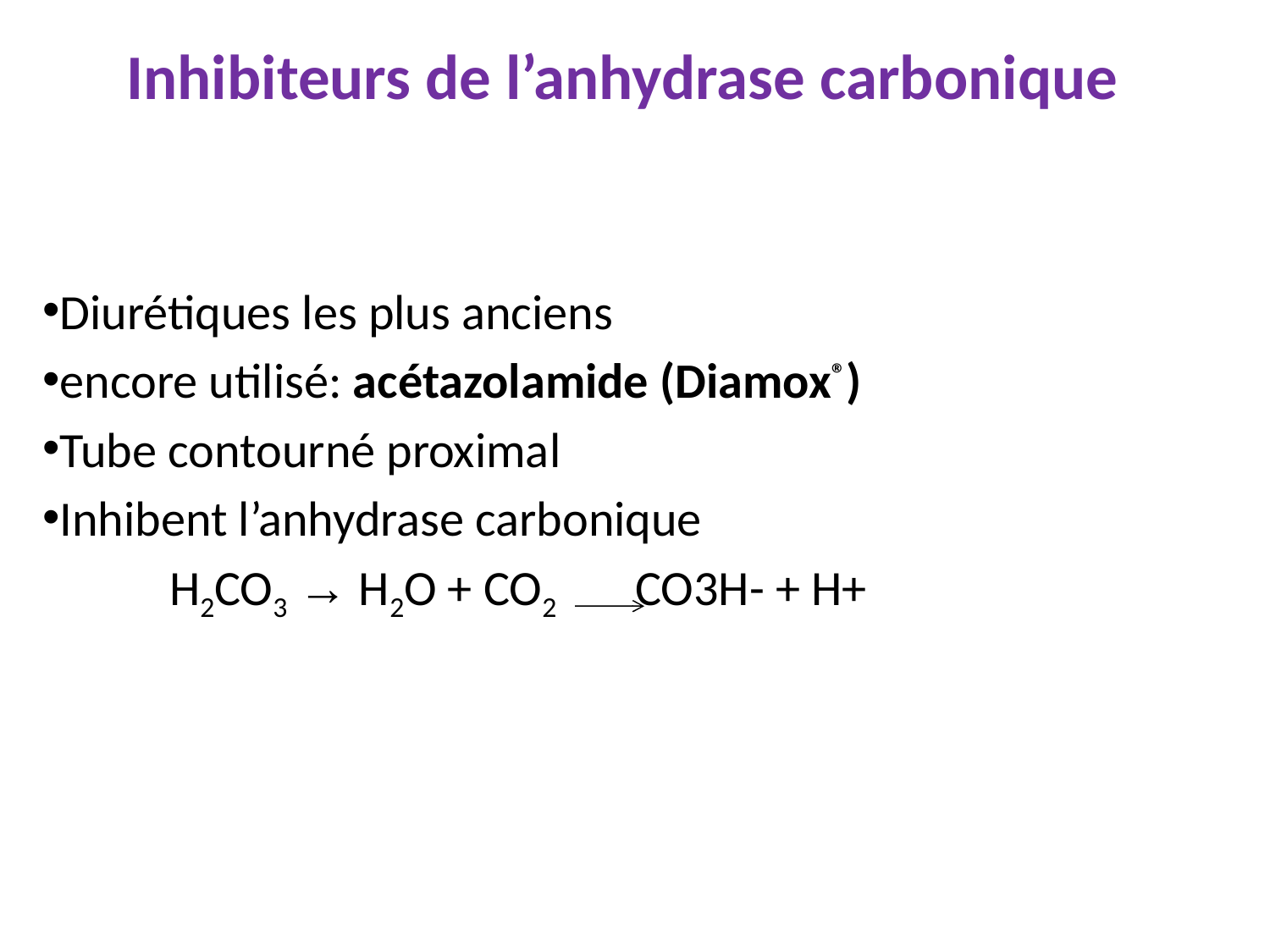

Inhibiteurs de l’anhydrase carbonique

Diurétiques les plus anciens
encore utilisé: acétazolamide (Diamox®)
Tube contourné proximal
Inhibent l’anhydrase carbonique
	H2CO3 → H2O + CO2            CO3H- + H+